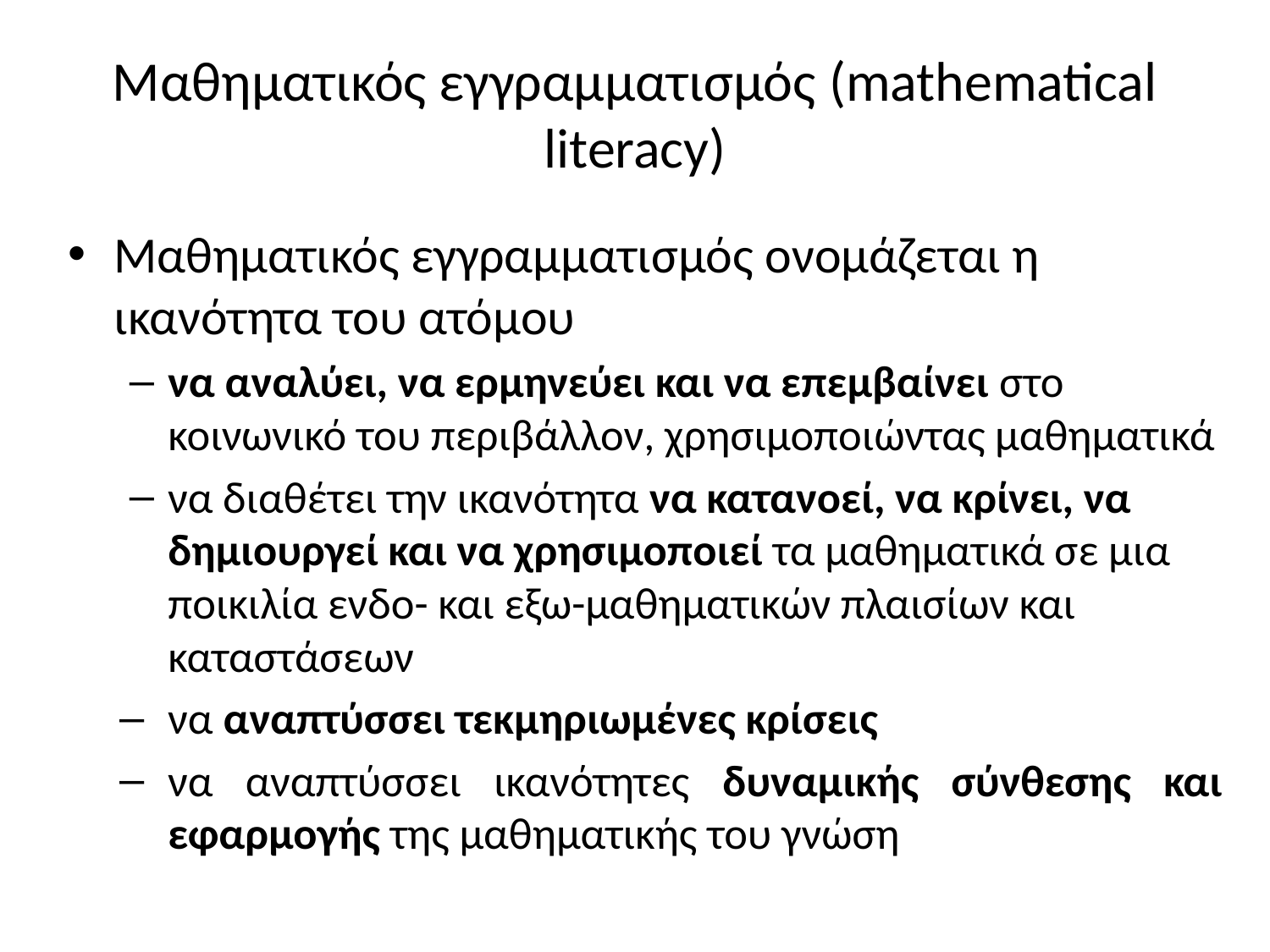

# Μαθηματικός εγγραμματισμός (mathematical literacy)
Μαθηματικός εγγραμματισμός ονομάζεται η ικανότητα του ατόμου
να αναλύει, να ερμηνεύει και να επεμβαίνει στο κοινωνικό του περιβάλλον, χρησιμοποιώντας μαθηματικά
να διαθέτει την ικανότητα να κατανοεί, να κρίνει, να δημιουργεί και να χρησιμοποιεί τα μαθηματικά σε μια ποικιλία ενδο- και εξω-μαθηματικών πλαισίων και καταστάσεων
να αναπτύσσει τεκμηριωμένες κρίσεις
να αναπτύσσει ικανότητες δυναμικής σύνθεσης και εφαρμογής της μαθηματικής του γνώση